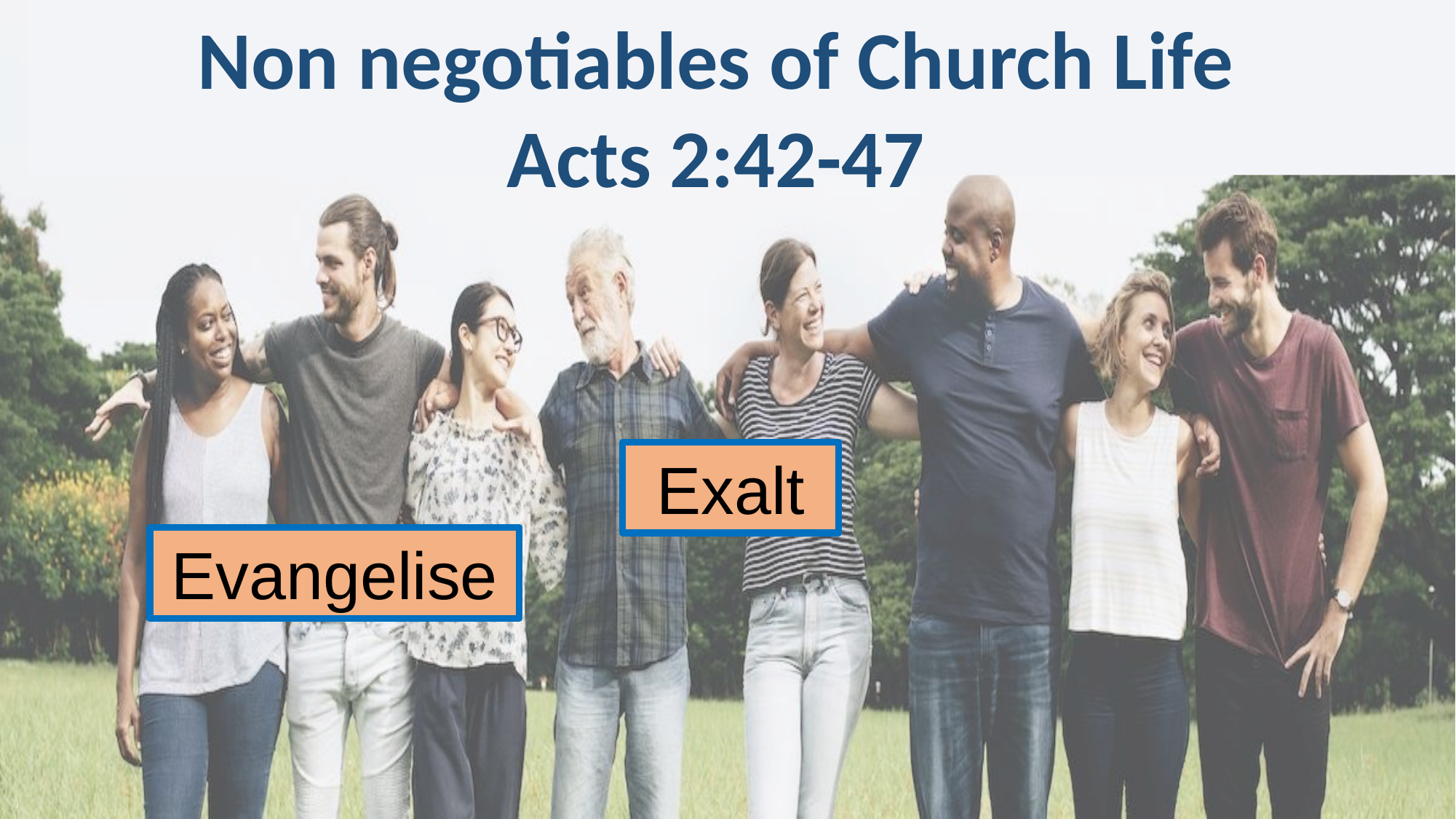

# Non negotiables of Church Life Acts 2:42-47
Exalt
Evangelise